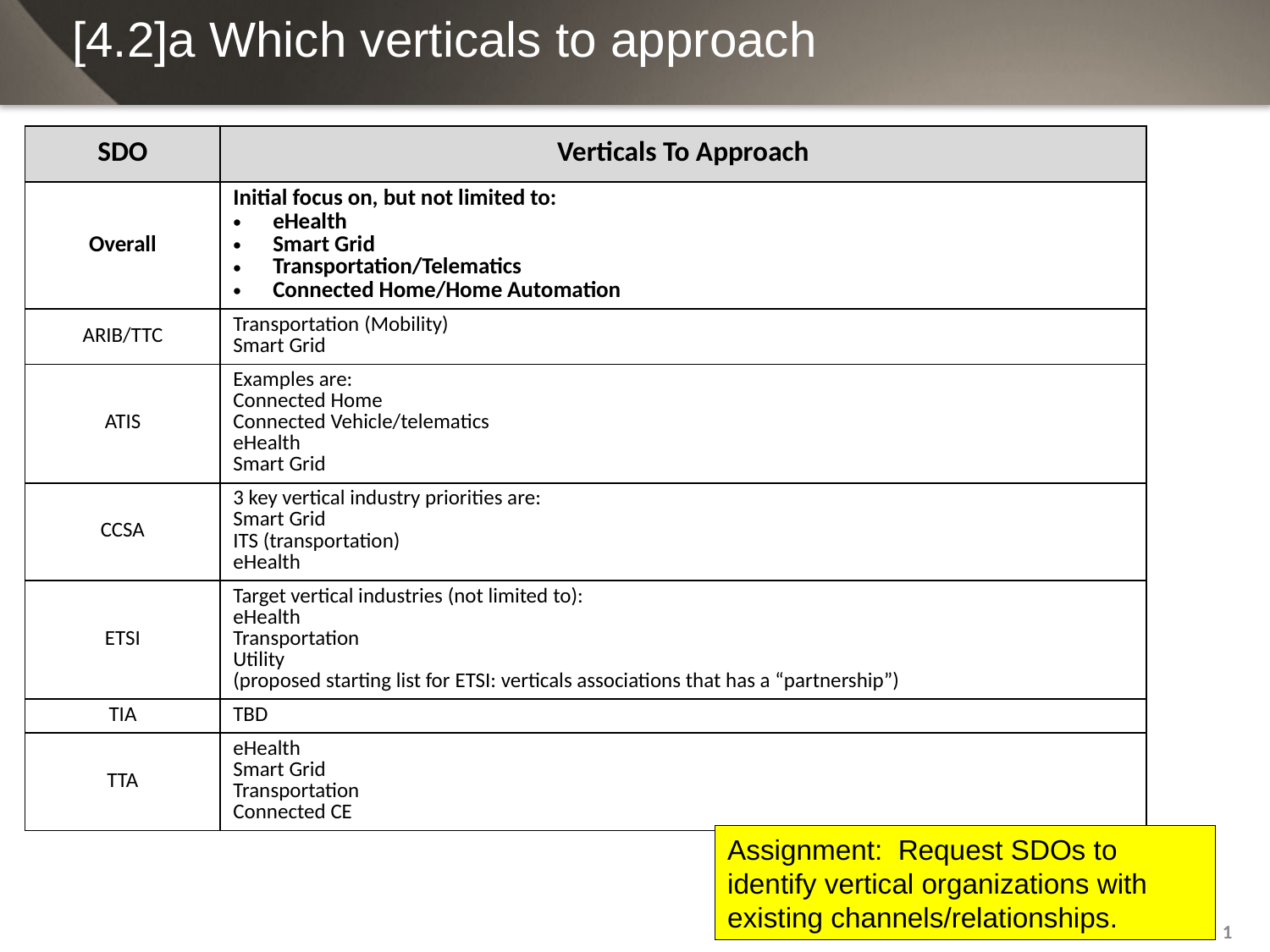

1
[4.2]a Which verticals to approach
| SDO | Verticals To Approach |
| --- | --- |
| Overall | Initial focus on, but not limited to: eHealth Smart Grid Transportation/Telematics Connected Home/Home Automation |
| ARIB/TTC | Transportation (Mobility) Smart Grid |
| ATIS | Examples are: Connected Home Connected Vehicle/telematics eHealth Smart Grid |
| CCSA | 3 key vertical industry priorities are: Smart Grid ITS (transportation) eHealth |
| ETSI | Target vertical industries (not limited to): eHealth Transportation Utility (proposed starting list for ETSI: verticals associations that has a “partnership”) |
| TIA | TBD |
| TTA | eHealth Smart Grid Transportation Connected CE |
Assignment:  Request SDOs to identify vertical organizations with existing channels/relationships.